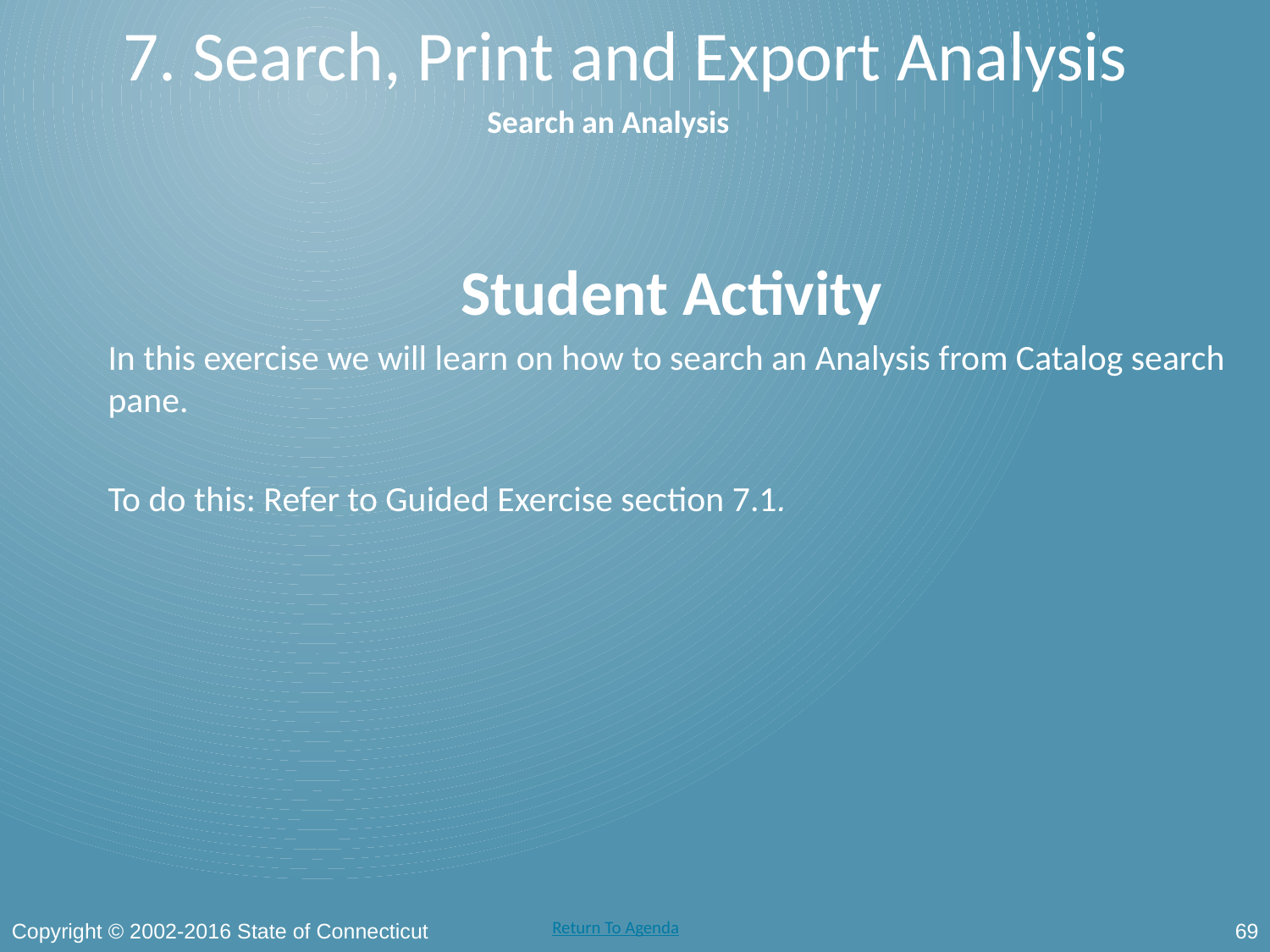

# 7. Search, Print and Export Analysis
Search an Analysis

Student Activity
In this exercise we will learn on how to search an Analysis from Catalog search pane.

To do this: Refer to Guided Exercise section 7.1.
Copyright © 2002-2016 State of Connecticut
69